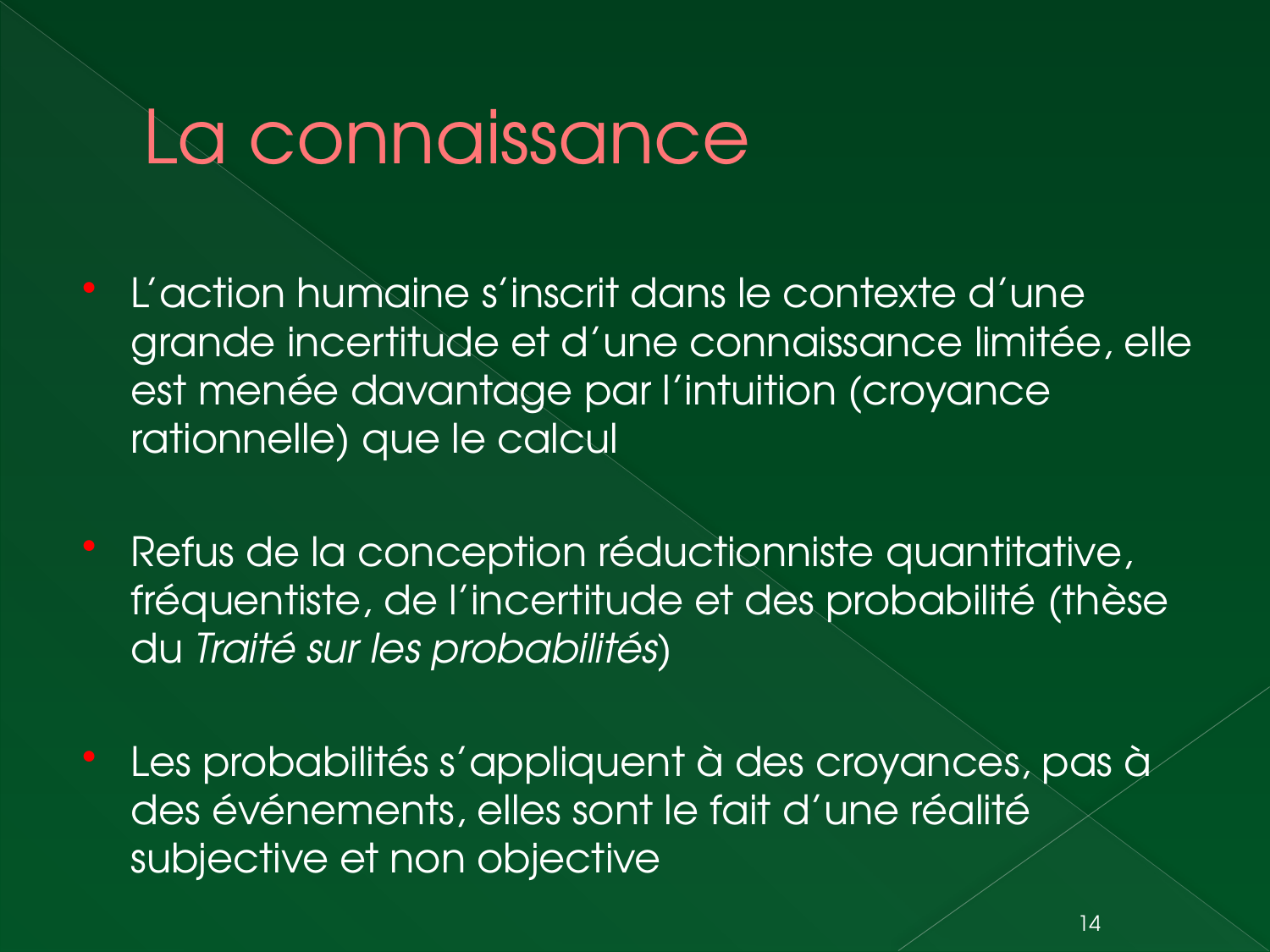

# La connaissance
L’action humaine s’inscrit dans le contexte d’une grande incertitude et d’une connaissance limitée, elle est menée davantage par l’intuition (croyance rationnelle) que le calcul

Refus de la conception réductionniste quantitative, fréquentiste, de l’incertitude et des probabilité (thèse du Traité sur les probabilités)

Les probabilités s’appliquent à des croyances, pas à des événements, elles sont le fait d’une réalité subjective et non objective

14